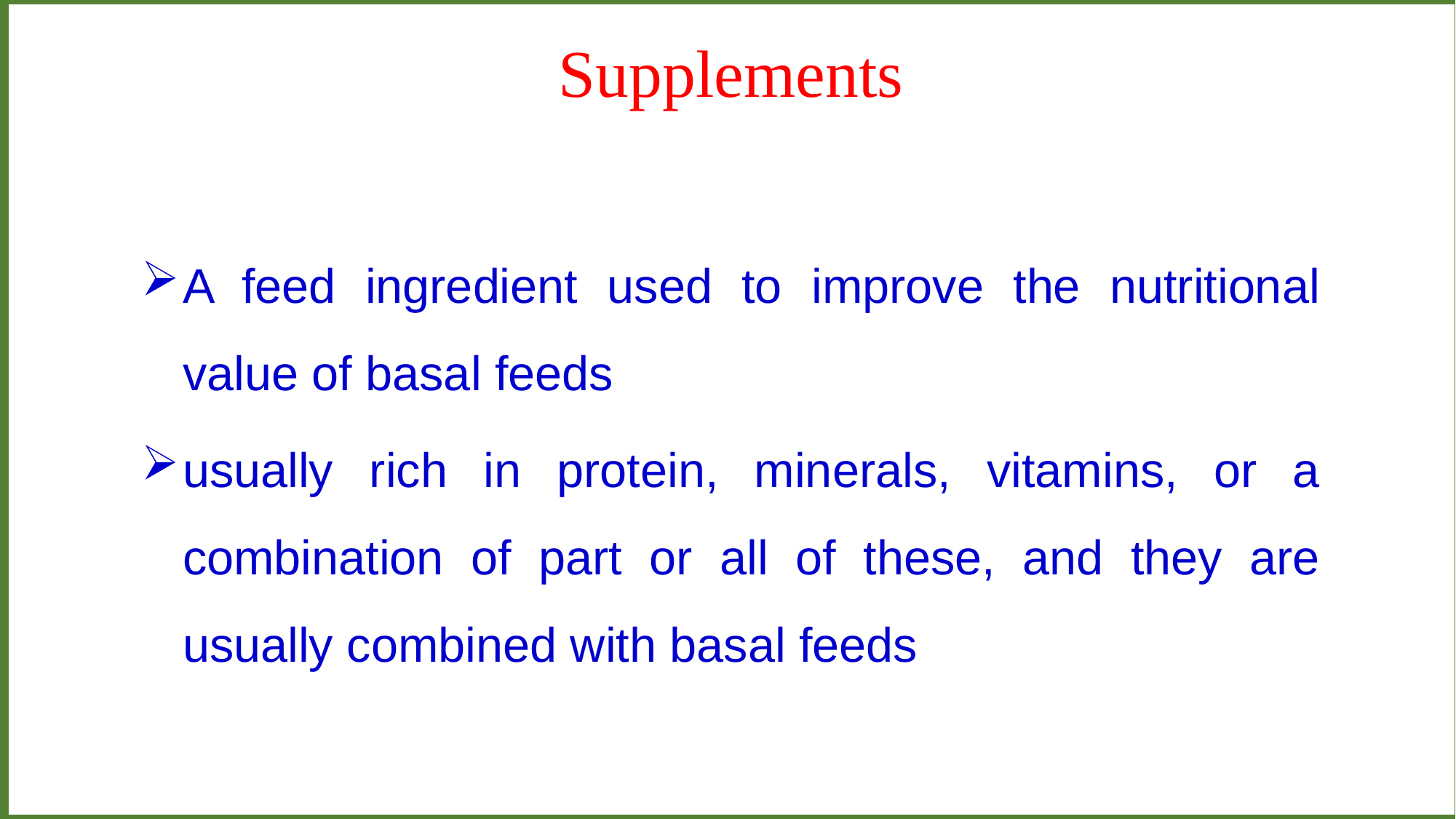

Supplements
A feed ingredient used to improve the nutritional value of basal feeds
usually rich in protein, minerals, vitamins, or a combination of part or all of these, and they are usually combined with basal feeds